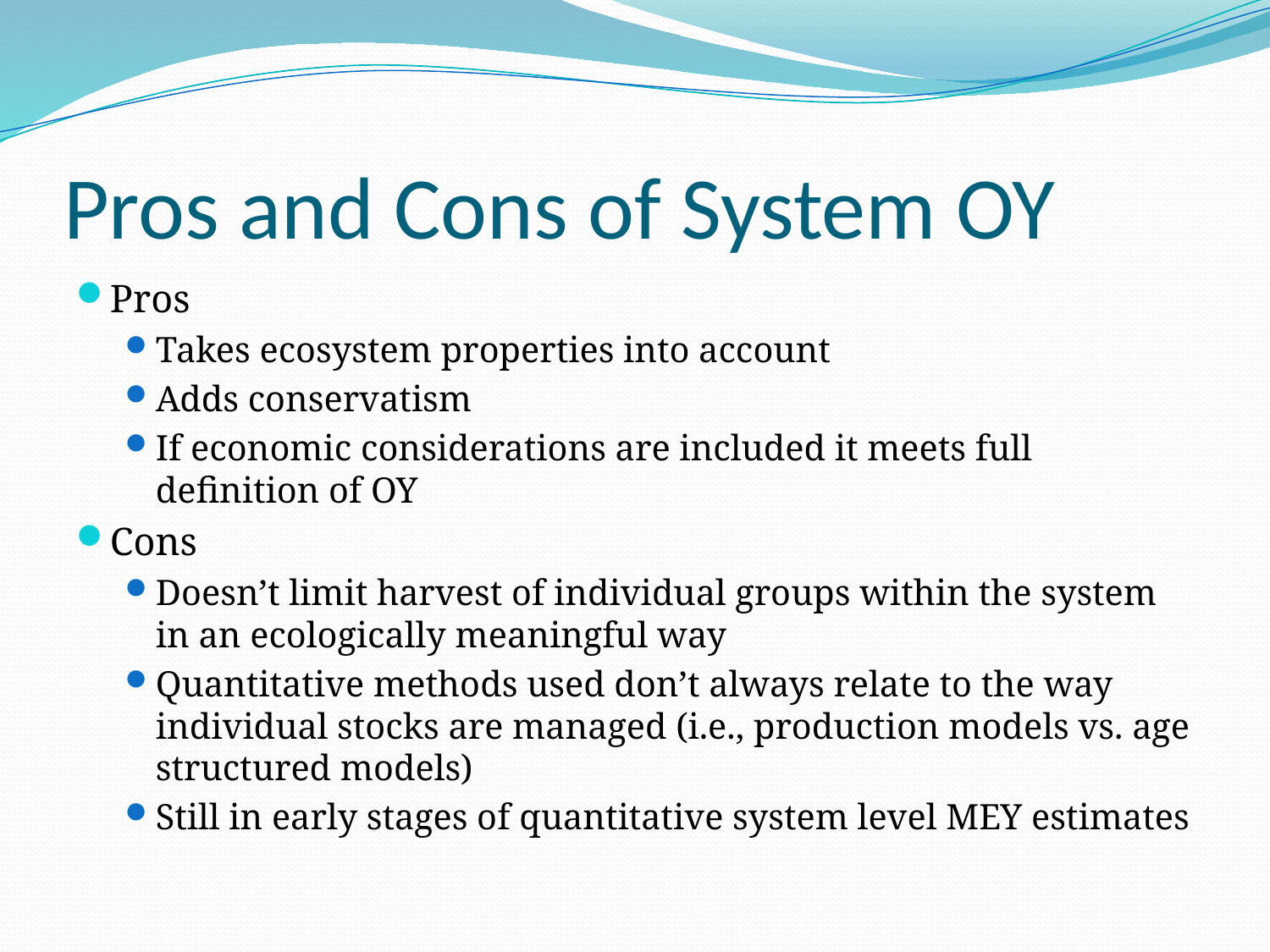

# Pros and Cons of System OY
Pros
Takes ecosystem properties into account
Adds conservatism
If economic considerations are included it meets full definition of OY
Cons
Doesn’t limit harvest of individual groups within the system in an ecologically meaningful way
Quantitative methods used don’t always relate to the way individual stocks are managed (i.e., production models vs. age structured models)
Still in early stages of quantitative system level MEY estimates